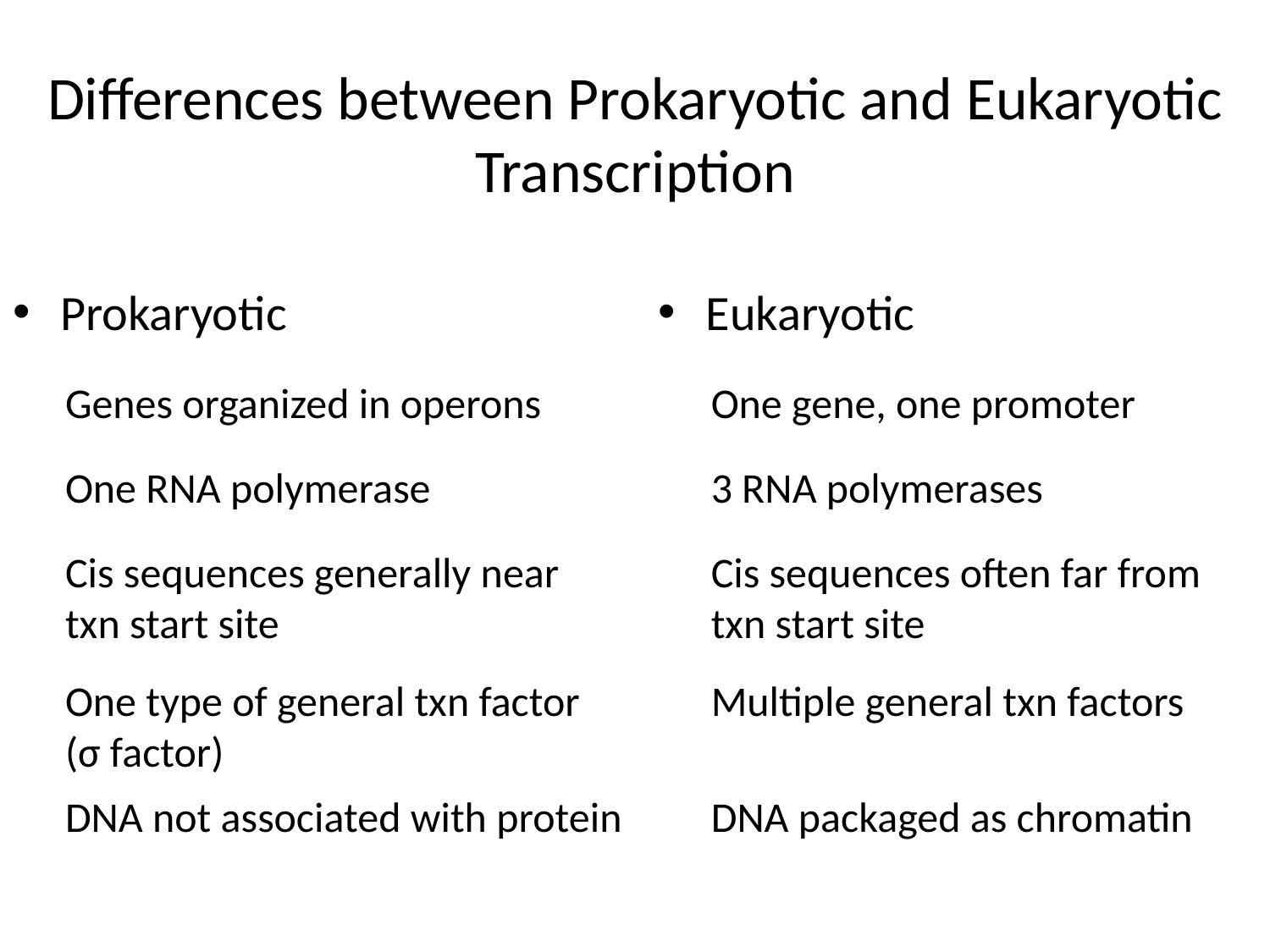

# Differences between Prokaryotic and Eukaryotic Transcription
Prokaryotic
Eukaryotic
Genes organized in operons
One gene, one promoter
One RNA polymerase
3 RNA polymerases
Cis sequences generally near txn start site
Cis sequences often far from txn start site
One type of general txn factor (σ factor)
Multiple general txn factors
DNA not associated with protein
DNA packaged as chromatin